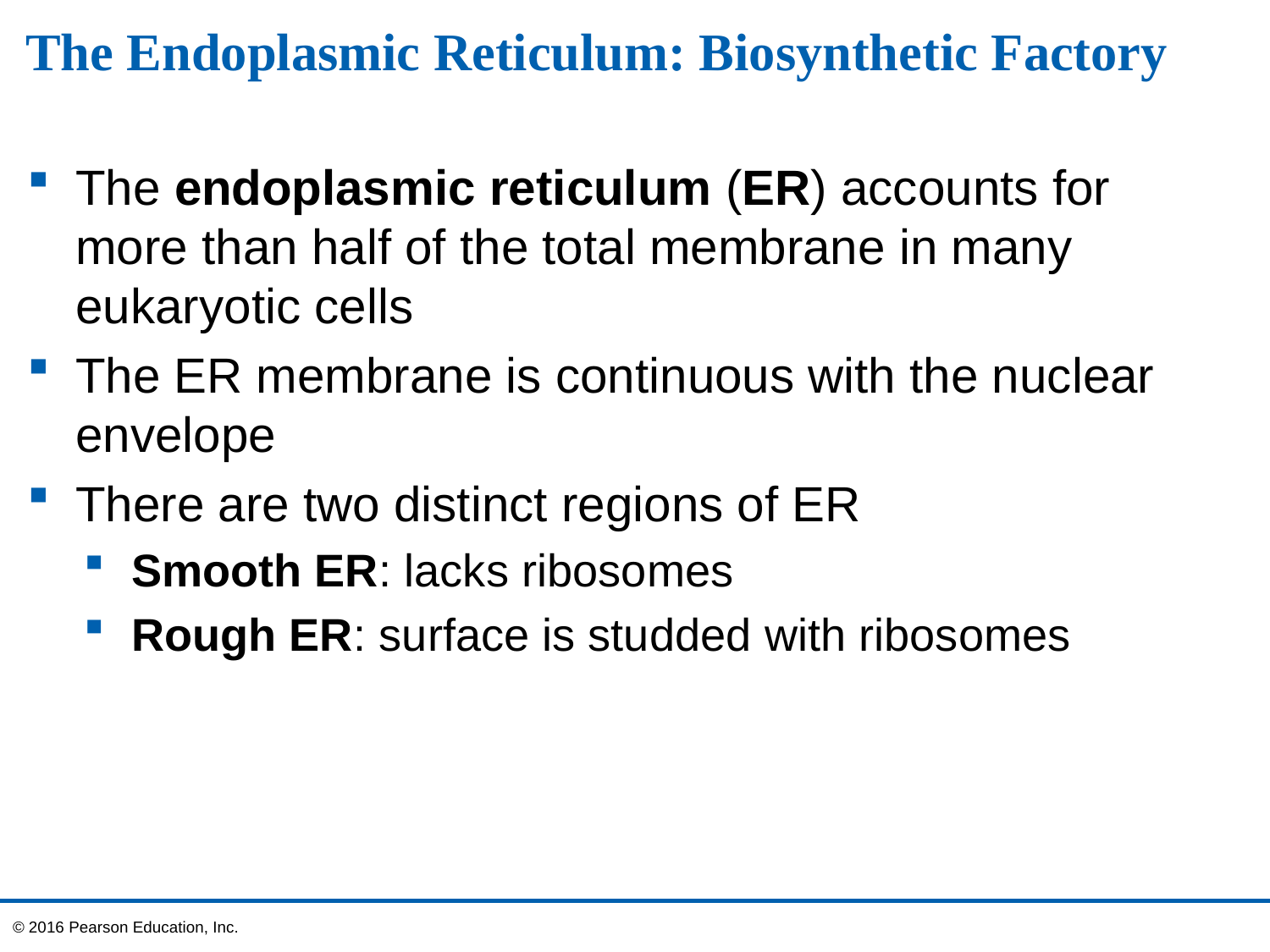

# The Endoplasmic Reticulum: Biosynthetic Factory
The endoplasmic reticulum (ER) accounts for more than half of the total membrane in many eukaryotic cells
The ER membrane is continuous with the nuclear envelope
There are two distinct regions of ER
Smooth ER: lacks ribosomes
Rough ER: surface is studded with ribosomes
© 2016 Pearson Education, Inc.